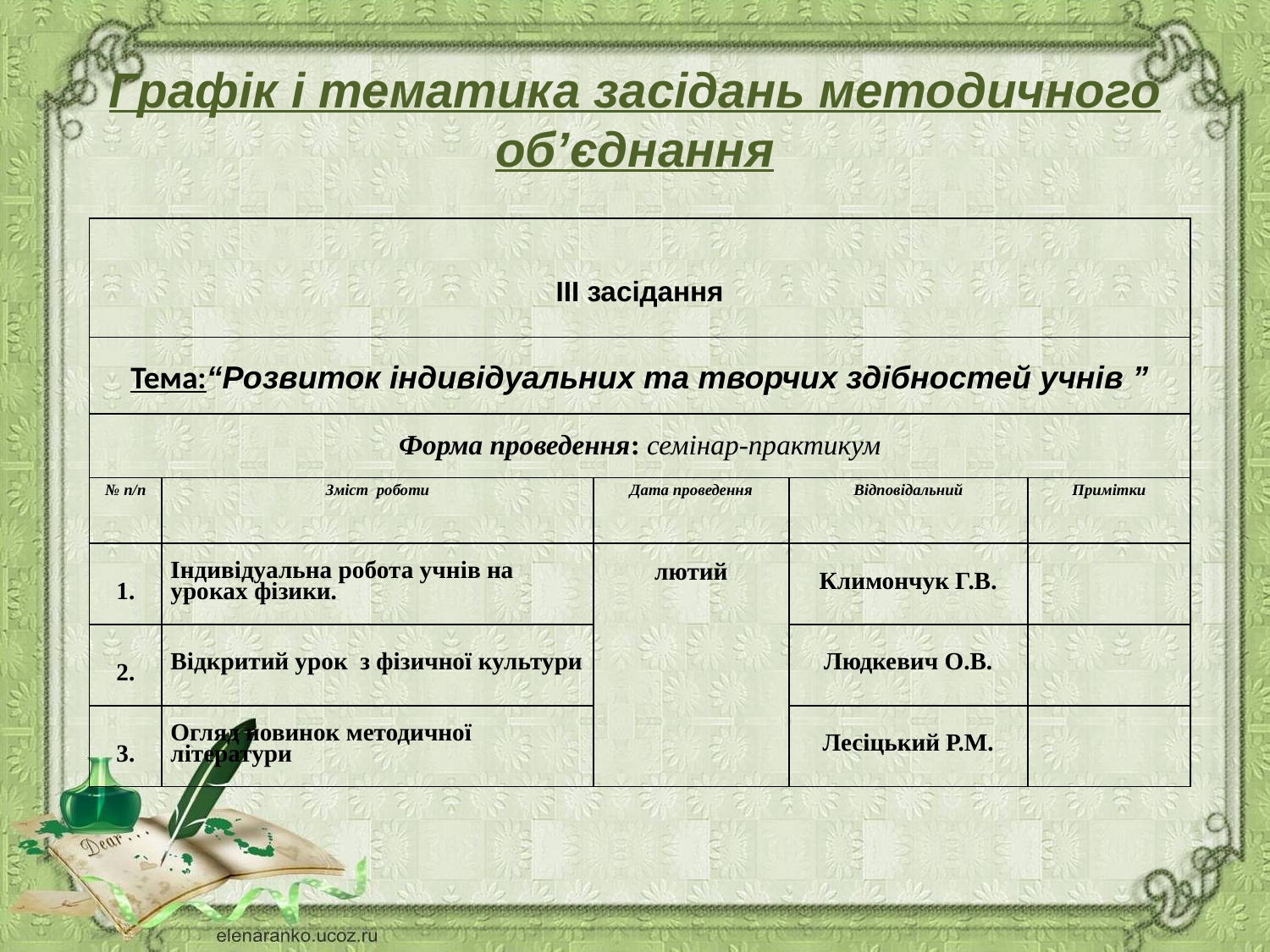

# Графік і тематика засідань методичного об’єднання
| ІІІ засідання |  |  |  |  |
| --- | --- | --- | --- | --- |
| Тема:“Розвиток індивідуальних та творчих здібностей учнів ” |  |  |  |  |
| Форма проведення: семінар-практикум |  |  |  |  |
| № п/п | Зміст роботи | Дата проведення | Відповідальний | Примітки |
| 1. | Індивідуальна робота учнів на уроках фізики. | лютий | Климончук Г.В. |  |
| 2. | Відкритий урок з фізичної культури |  | Людкевич О.В. |  |
| 3. | Огляд новинок методичної літератури |  | Лесіцький Р.М. |  |